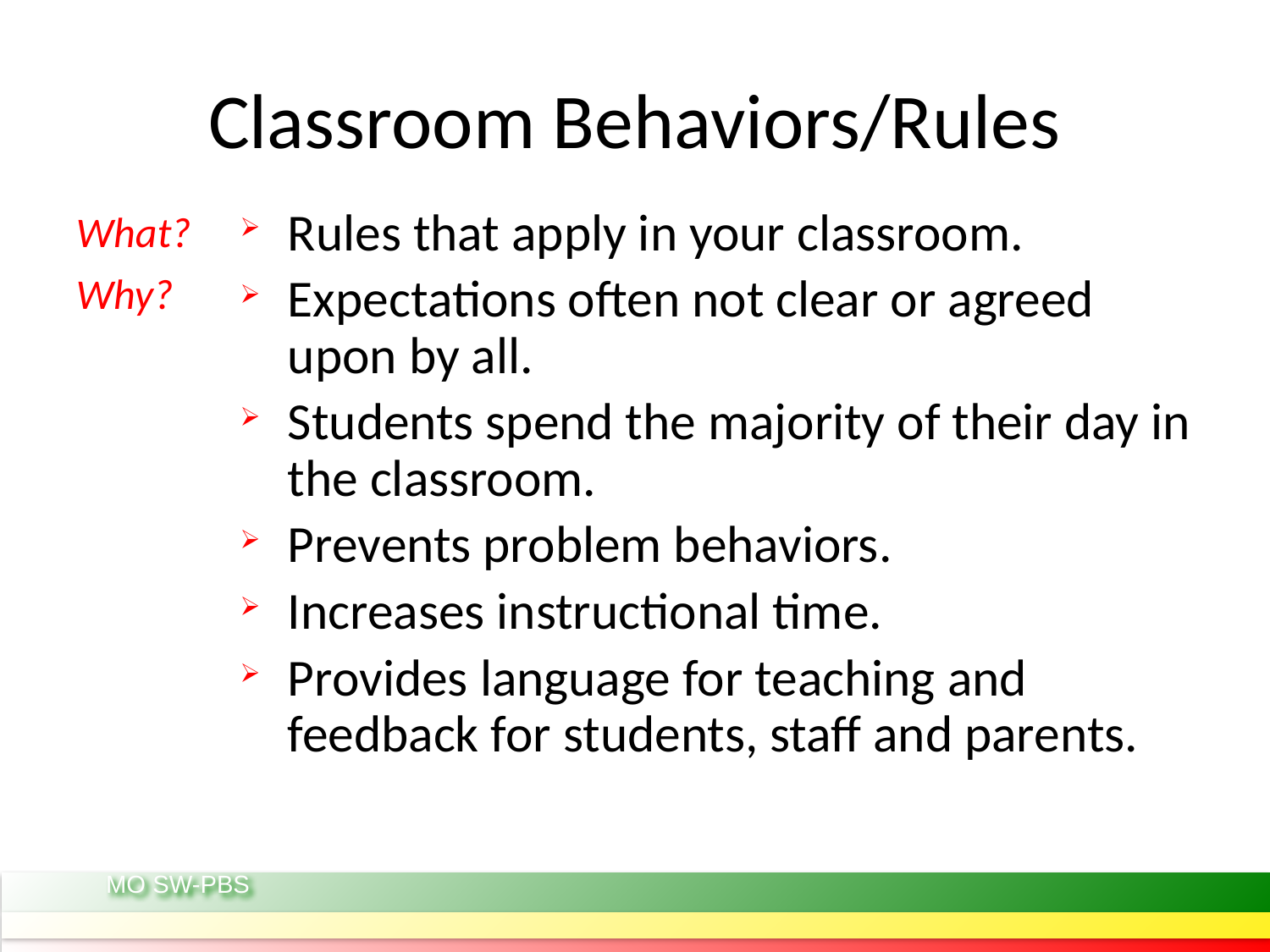

# Classroom Behaviors/Rules
What?
Why?
Rules that apply in your classroom.
Expectations often not clear or agreed upon by all.
Students spend the majority of their day in the classroom.
Prevents problem behaviors.
Increases instructional time.
Provides language for teaching and feedback for students, staff and parents.